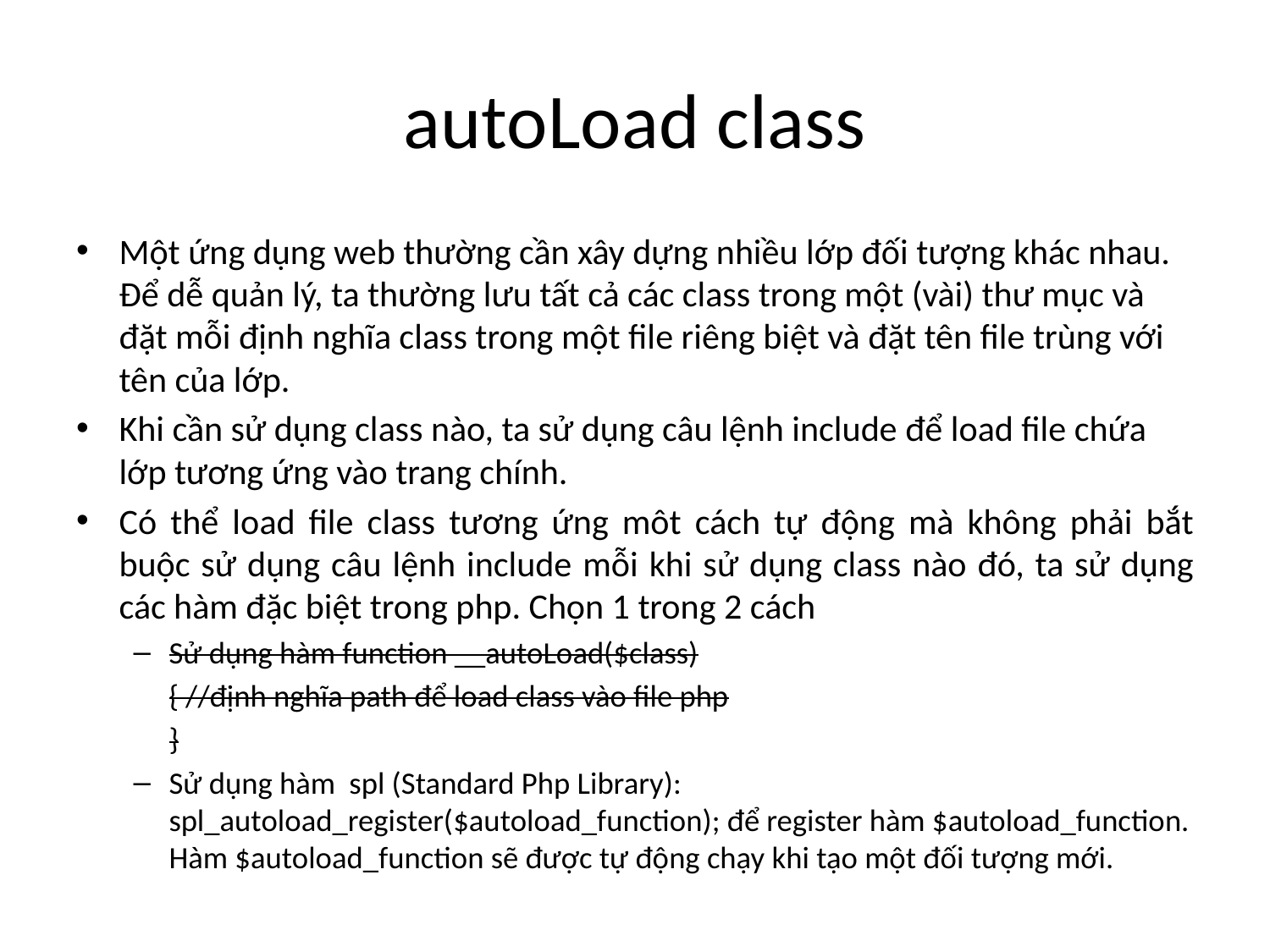

# autoLoad class
Một ứng dụng web thường cần xây dựng nhiều lớp đối tượng khác nhau. Để dễ quản lý, ta thường lưu tất cả các class trong một (vài) thư mục và đặt mỗi định nghĩa class trong một file riêng biệt và đặt tên file trùng với tên của lớp.
Khi cần sử dụng class nào, ta sử dụng câu lệnh include để load file chứa lớp tương ứng vào trang chính.
Có thể load file class tương ứng môt cách tự động mà không phải bắt buộc sử dụng câu lệnh include mỗi khi sử dụng class nào đó, ta sử dụng các hàm đặc biệt trong php. Chọn 1 trong 2 cách
Sử dụng hàm function __autoLoad($class)
	{ //định nghĩa path để load class vào file php
	}
Sử dụng hàm  spl (Standard Php Library): spl_autoload_register($autoload_function); để register hàm $autoload_function. Hàm $autoload_function sẽ được tự động chạy khi tạo một đối tượng mới.